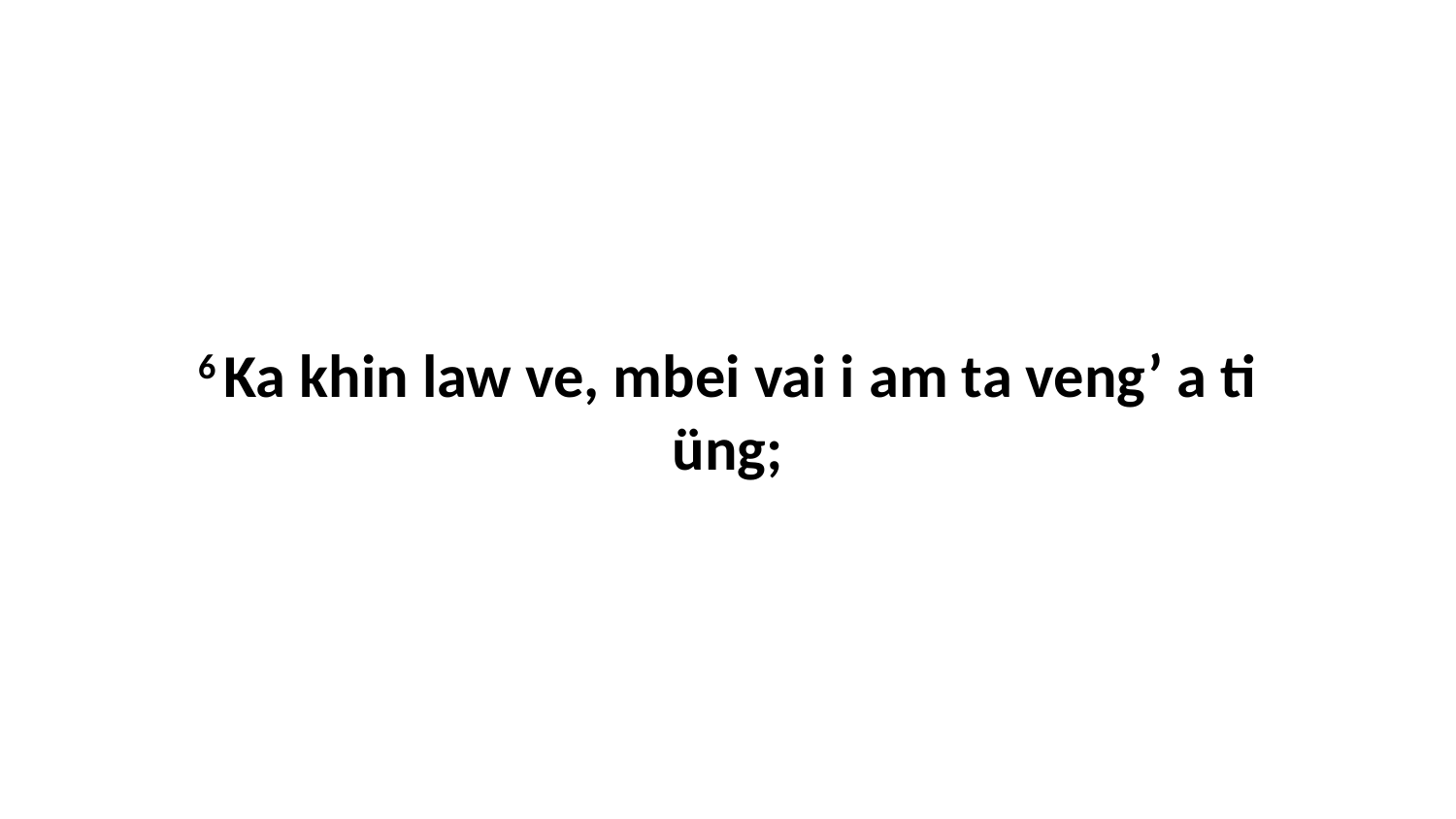

6 Ka khin law ve, mbei vai i am ta veng’ a ti üng;